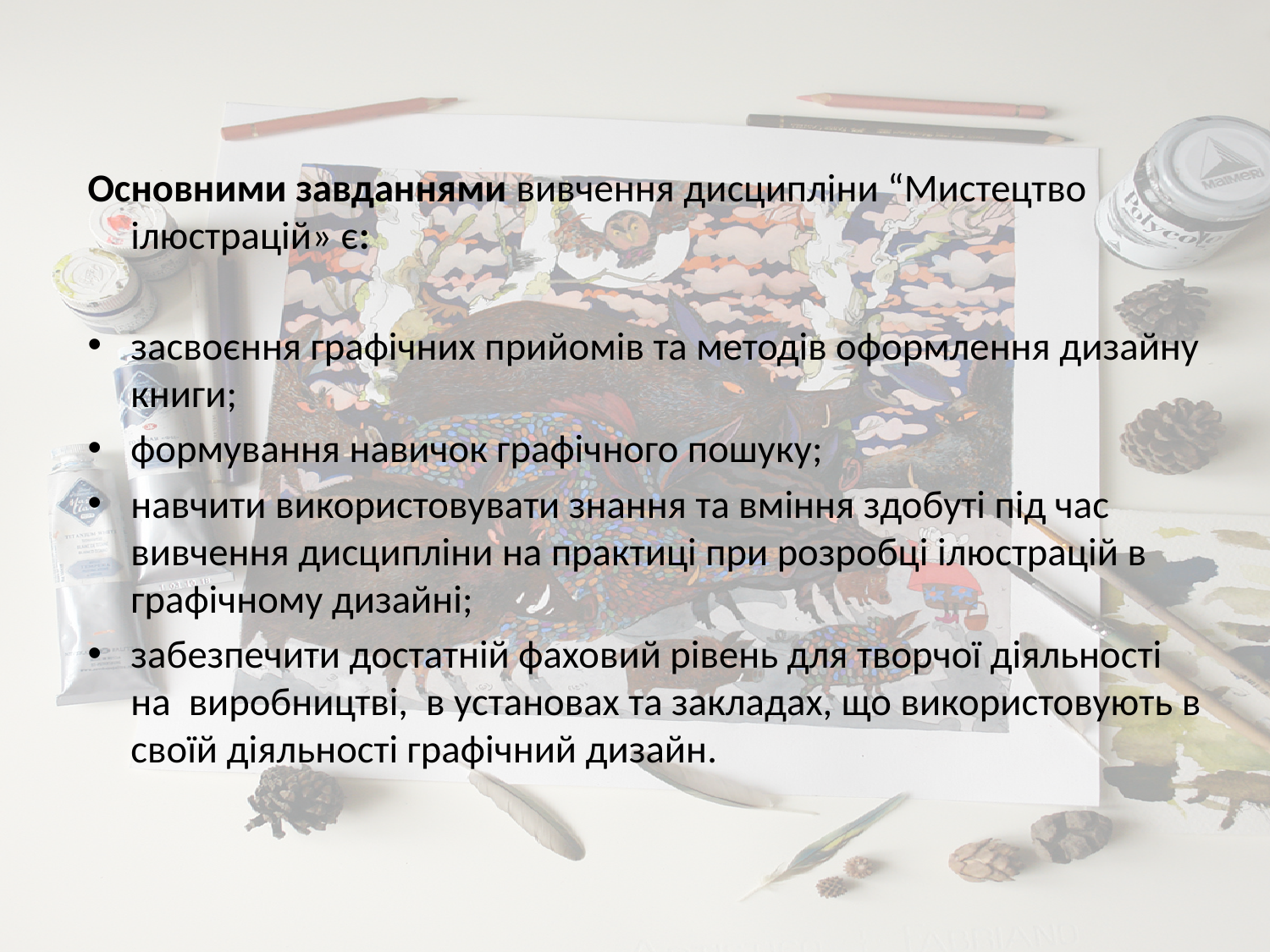

Основними завданнями вивчення дисципліни “Мистецтво ілюстрацій» є:

засвоєння графічних прийомів та методів оформлення дизайну книги;
формування навичок графічного пошуку;
навчити використовувати знання та вміння здобуті під час вивчення дисципліни на практиці при розробці ілюстрацій в графічному дизайні;
забезпечити достатній фаховий рівень для творчої діяльності на  виробництві,  в установах та закладах, що використовують в своїй діяльності графічний дизайн.